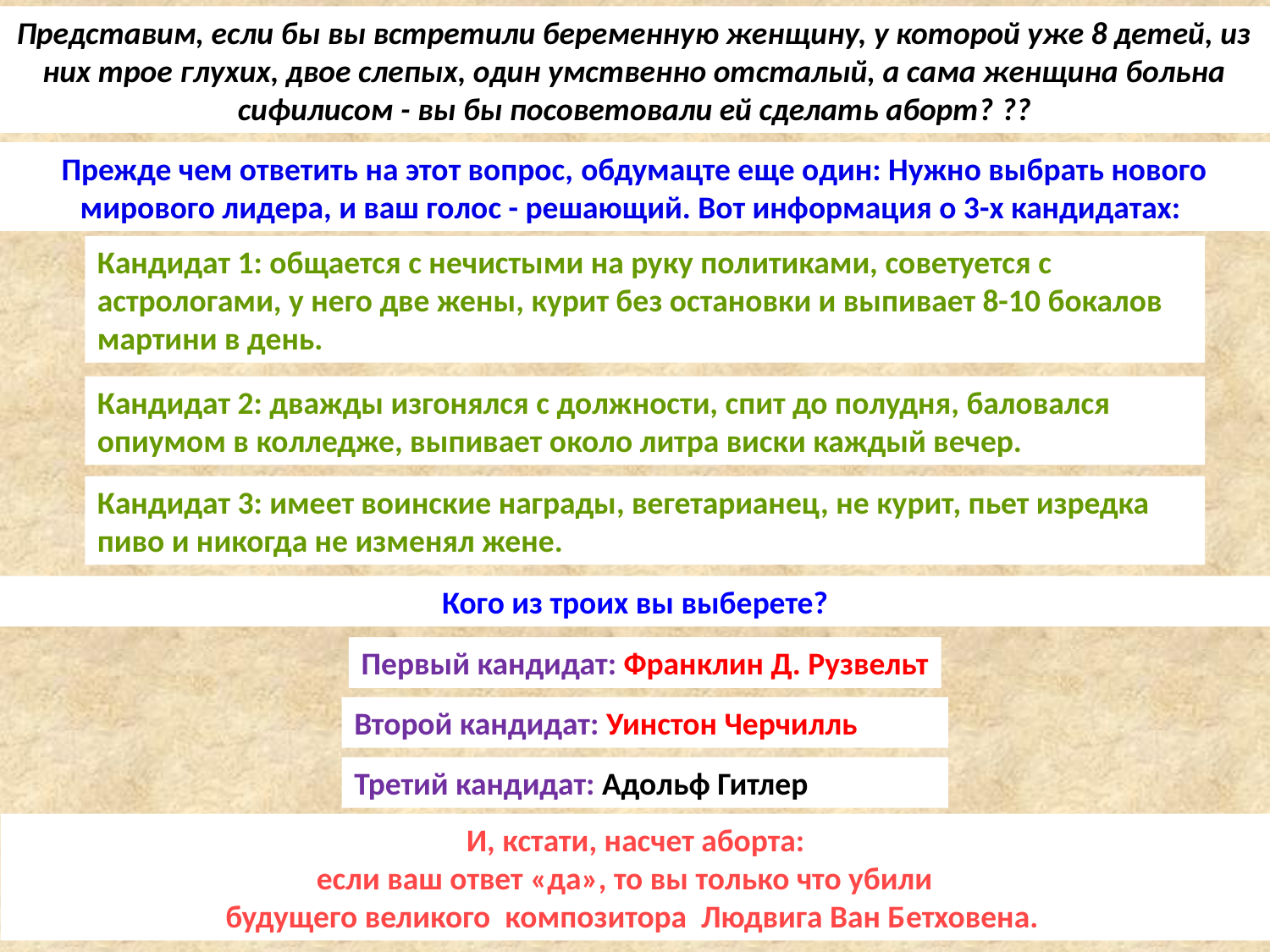

Представим, если бы вы встретили беременную женщину, у которой уже 8 детей, из них трое глухих, двое слепых, один умственно отсталый, а сама женщина больна сифилисом - вы бы посоветовали ей сделать аборт? ??
Прежде чем ответить на этот вопрос, обдумацте еще один: Нужно выбрать нового мирового лидера, и ваш голос - решающий. Вот информация о 3-х кандидатах:
Кандидат 1: общается с нечистыми на руку политиками, советуется с астрологами, у него две жены, курит без остановки и выпивает 8-10 бокалов мартини в день.
Кандидат 2: дважды изгонялся с должности, спит до полудня, баловался опиумом в колледже, выпивает около литра виски каждый вечер.
Кандидат 3: имеет воинские награды, вегетарианец, не курит, пьет изредка пиво и никогда не изменял жене.
Кого из троих вы выберете?
Первый кандидат: Франклин Д. Рузвельт
Второй кандидат: Уинстон Черчилль
Третий кандидат: Адольф Гитлер
 И, кстати, насчет аборта:
если ваш ответ «да», то вы только что убили
будущего великого  композитора  Людвига Ван Бетховена.